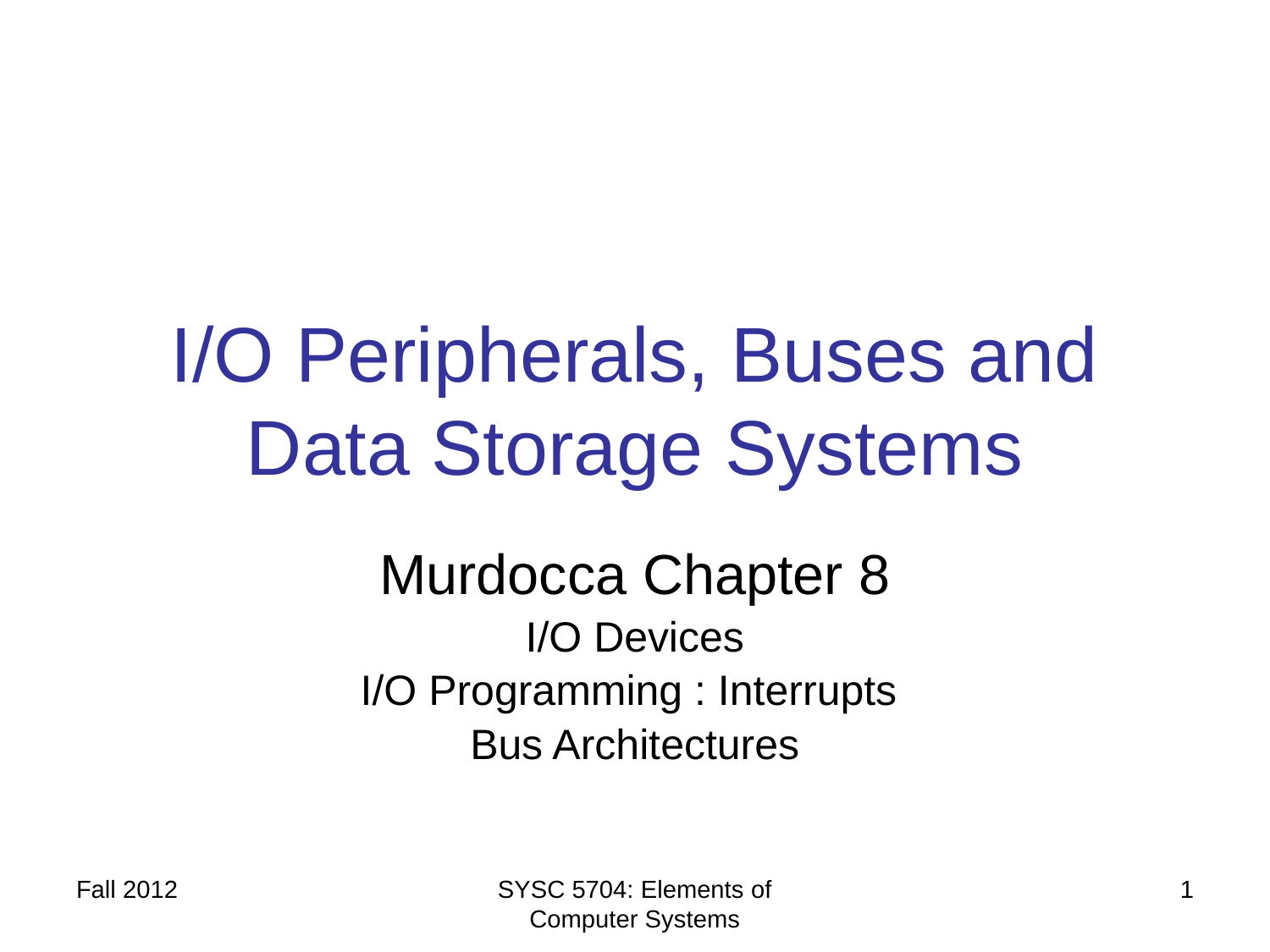

# I/O Peripherals, Buses and Data Storage Systems
Murdocca Chapter 8
I/O Devices
I/O Programming : Interrupts
Bus Architectures

Fall 2012
SYSC 5704: Elements of Computer Systems
1